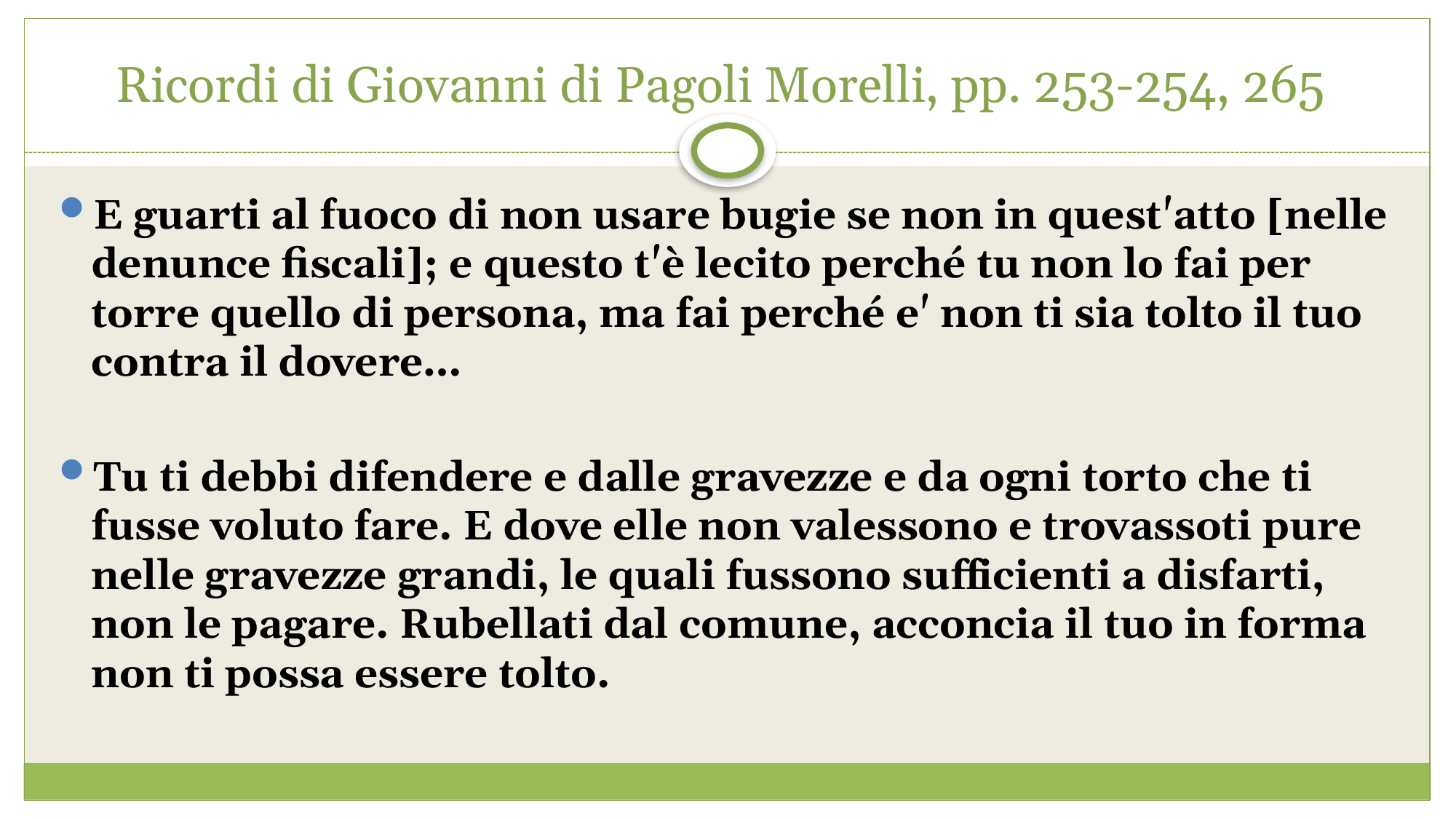

# Ricordi di Giovanni di Pagoli Morelli, pp. 253-254, 265
E guarti al fuoco di non usare bugie se non in quest'atto [nelle denunce fiscali]; e questo t'è lecito perché tu non lo fai per torre quello di persona, ma fai perché e' non ti sia tolto il tuo contra il dovere…

Tu ti debbi difendere e dalle gravezze e da ogni torto che ti fusse voluto fare. E dove elle non valessono e trovassoti pure nelle gravezze grandi, le quali fussono sufficienti a disfarti, non le pagare. Rubellati dal comune, acconcia il tuo in forma non ti possa essere tolto.